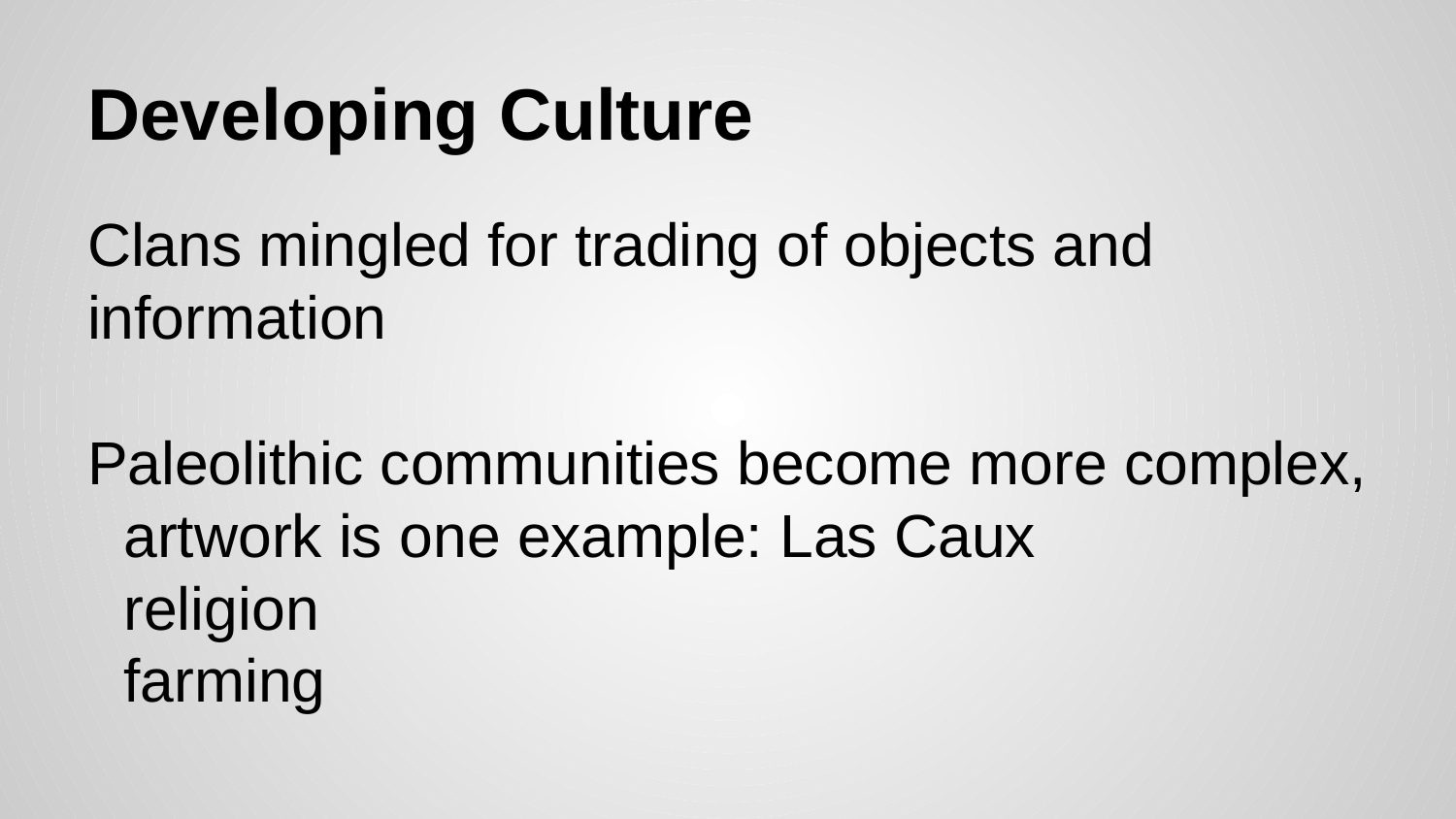

# Developing Culture
Clans mingled for trading of objects and information

Paleolithic communities become more complex,
artwork is one example: Las Caux
religion
farming